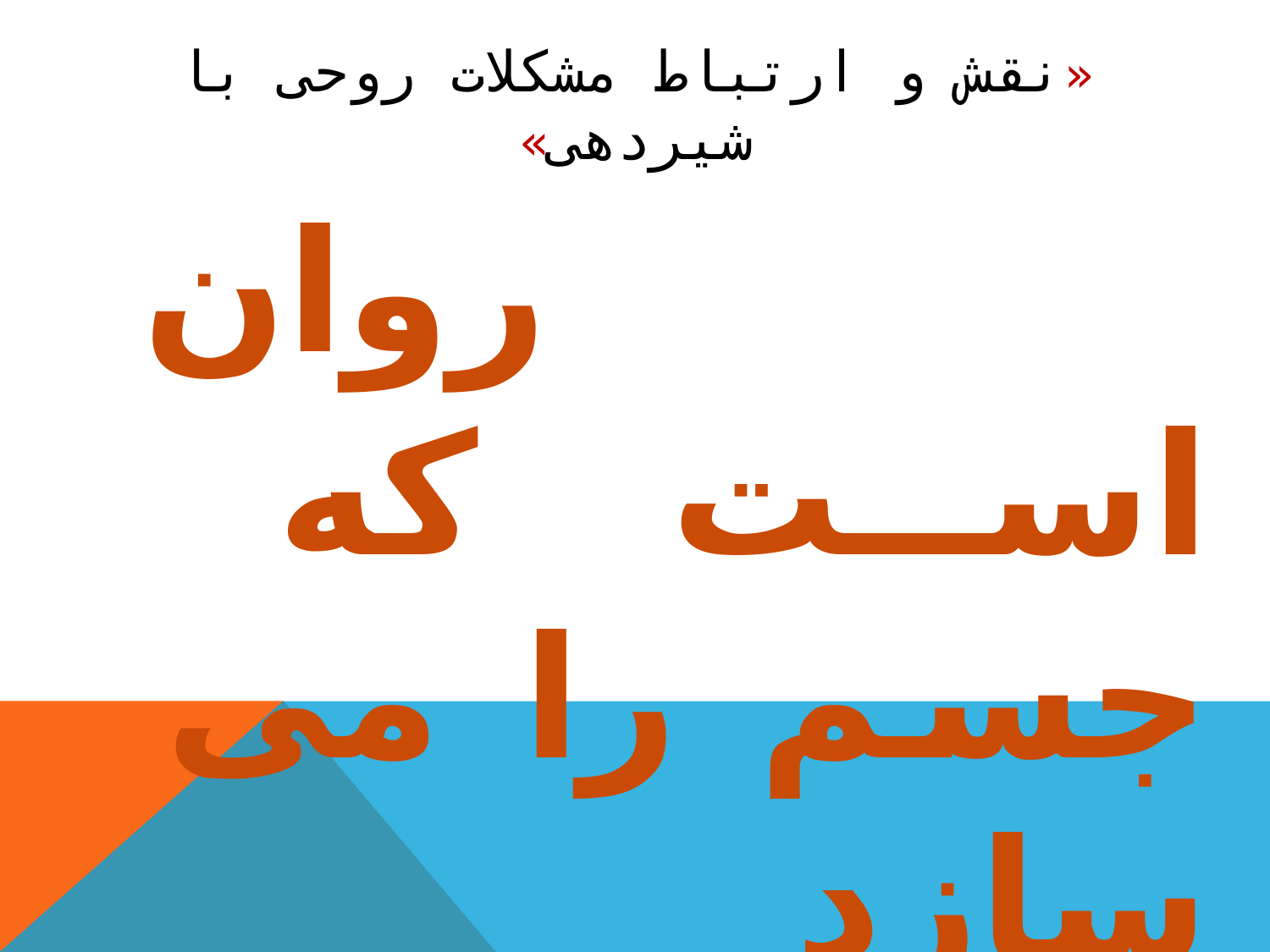

# «نقش و ارتباط مشکلات روحی با شیردهی»
     روان است که جسم را می سازد